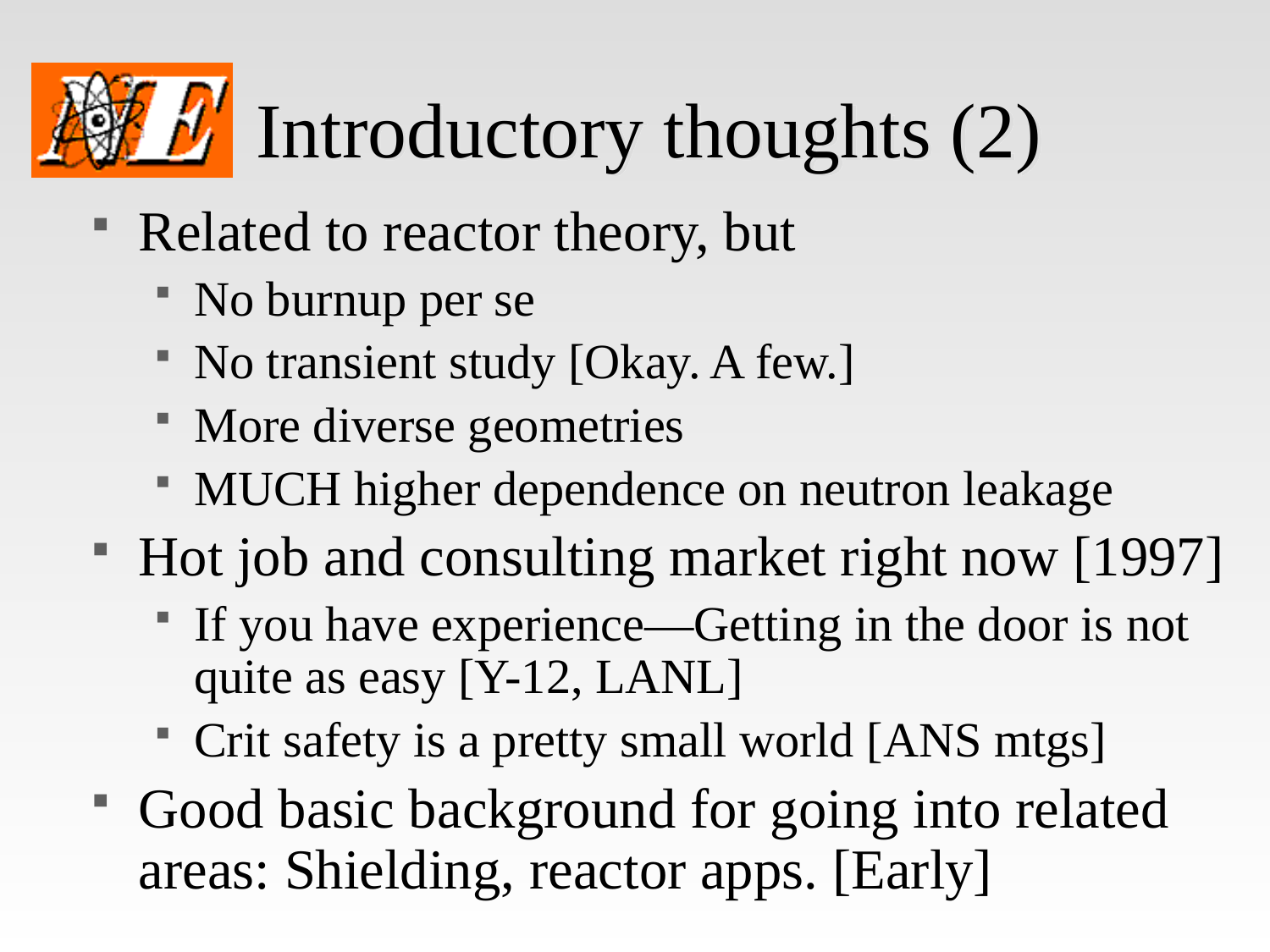

# Introductory thoughts (2)
Related to reactor theory, but
No burnup per se
No transient study [Okay. A few.]
More diverse geometries
MUCH higher dependence on neutron leakage
Hot job and consulting market right now [1997]
If you have experience—Getting in the door is not quite as easy [Y-12, LANL]
Crit safety is a pretty small world [ANS mtgs]
Good basic background for going into related areas: Shielding, reactor apps. [Early]